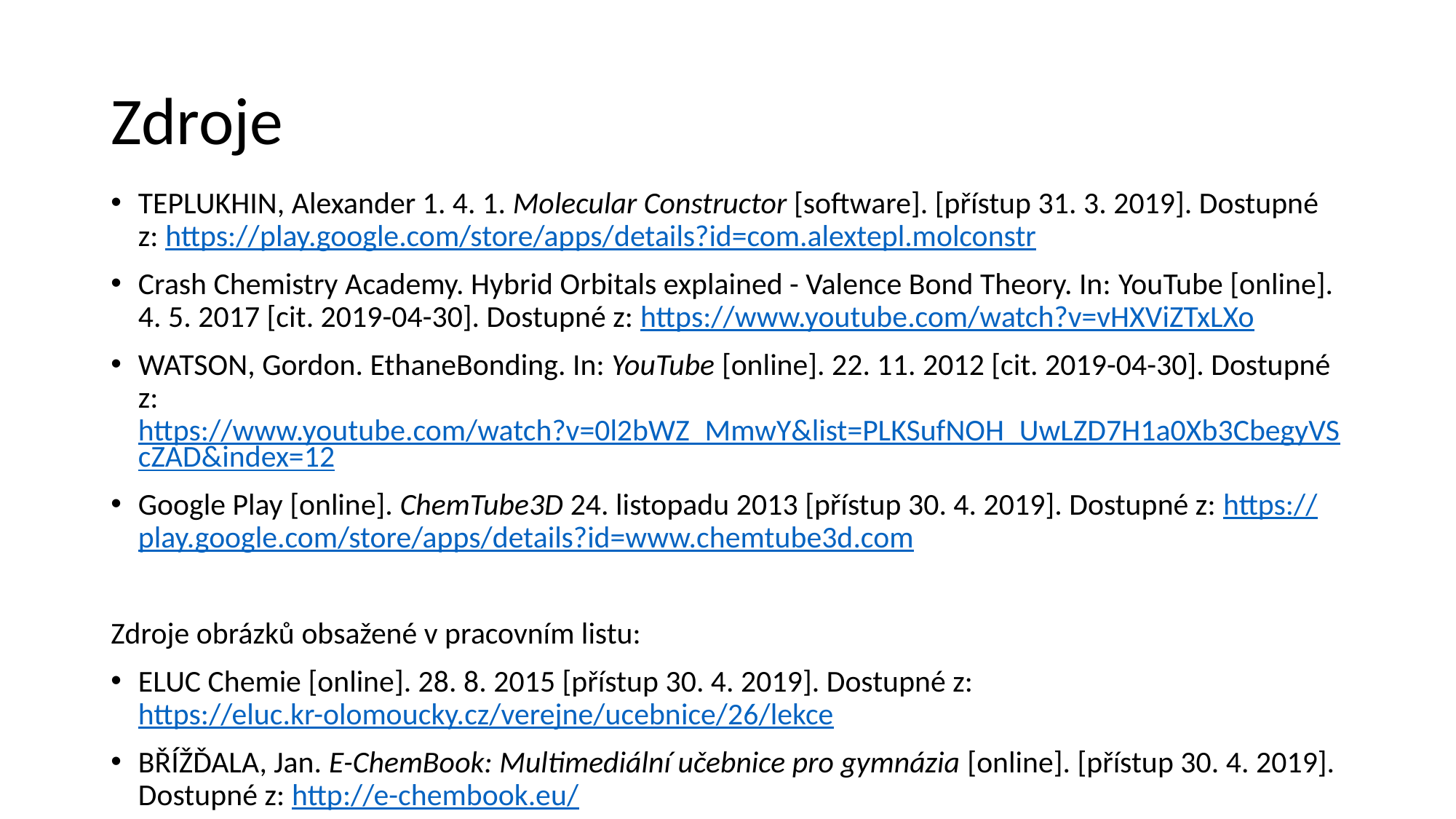

# Zdroje
TEPLUKHIN, Alexander 1. 4. 1. Molecular Constructor [software]. [přístup 31. 3. 2019]. Dostupné z: https://play.google.com/store/apps/details?id=com.alextepl.molconstr
Crash Chemistry Academy. Hybrid Orbitals explained - Valence Bond Theory. In: YouTube [online]. 4. 5. 2017 [cit. 2019-04-30]. Dostupné z: https://www.youtube.com/watch?v=vHXViZTxLXo
WATSON, Gordon. EthaneBonding. In: YouTube [online]. 22. 11. 2012 [cit. 2019-04-30]. Dostupné z: https://www.youtube.com/watch?v=0l2bWZ_MmwY&list=PLKSufNOH_UwLZD7H1a0Xb3CbegyVScZAD&index=12
Google Play [online]. ChemTube3D 24. listopadu 2013 [přístup 30. 4. 2019]. Dostupné z: https://play.google.com/store/apps/details?id=www.chemtube3d.com

Zdroje obrázků obsažené v pracovním listu:
ELUC Chemie [online]. 28. 8. 2015 [přístup 30. 4. 2019]. Dostupné z: https://eluc.kr-olomoucky.cz/verejne/ucebnice/26/lekce
BŘÍŽĎALA, Jan. E-ChemBook: Multimediální učebnice pro gymnázia [online]. [přístup 30. 4. 2019]. Dostupné z: http://e-chembook.eu/